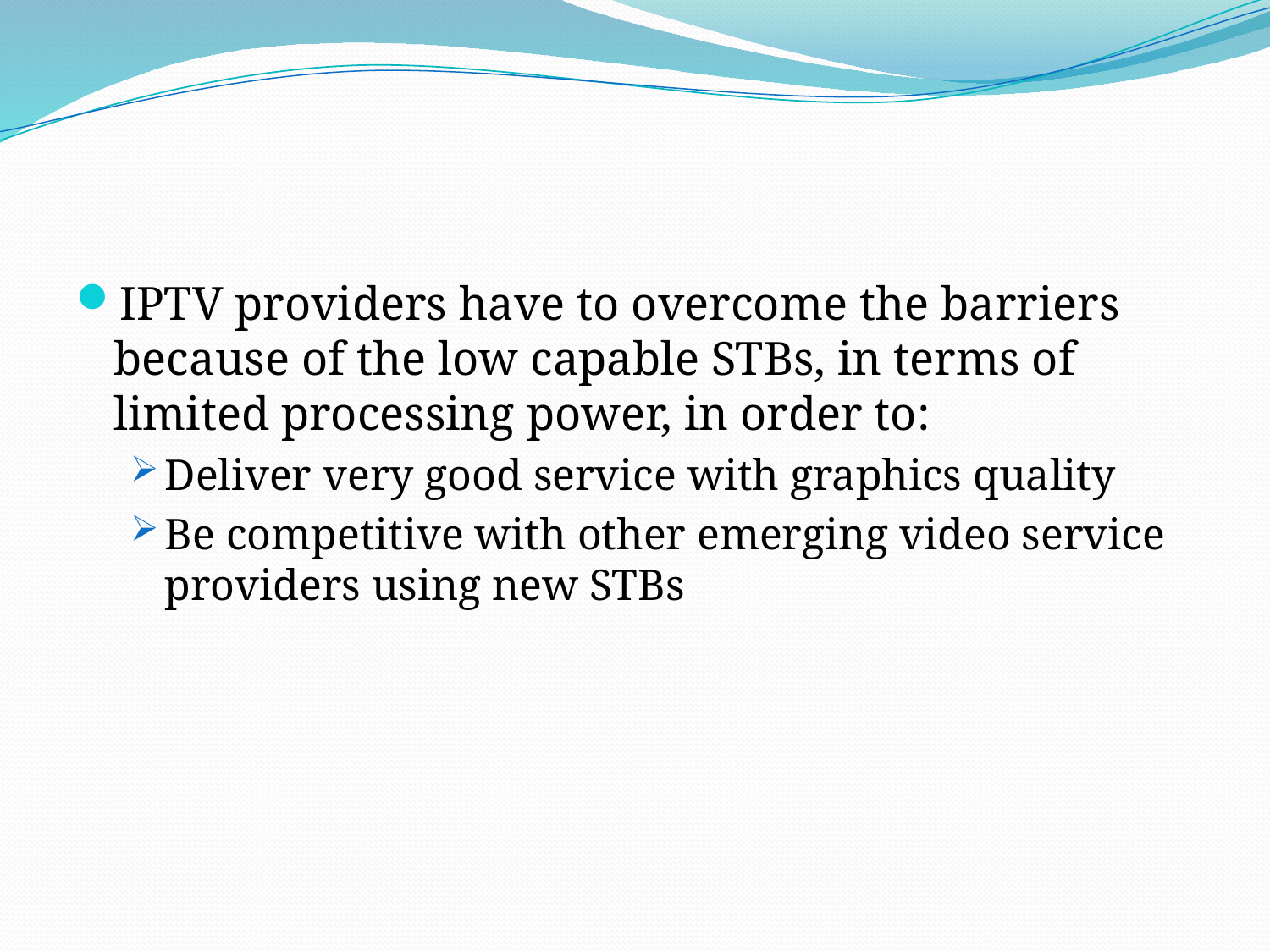

#
IPTV providers have to overcome the barriers because of the low capable STBs, in terms of limited processing power, in order to:
Deliver very good service with graphics quality
Be competitive with other emerging video service providers using new STBs